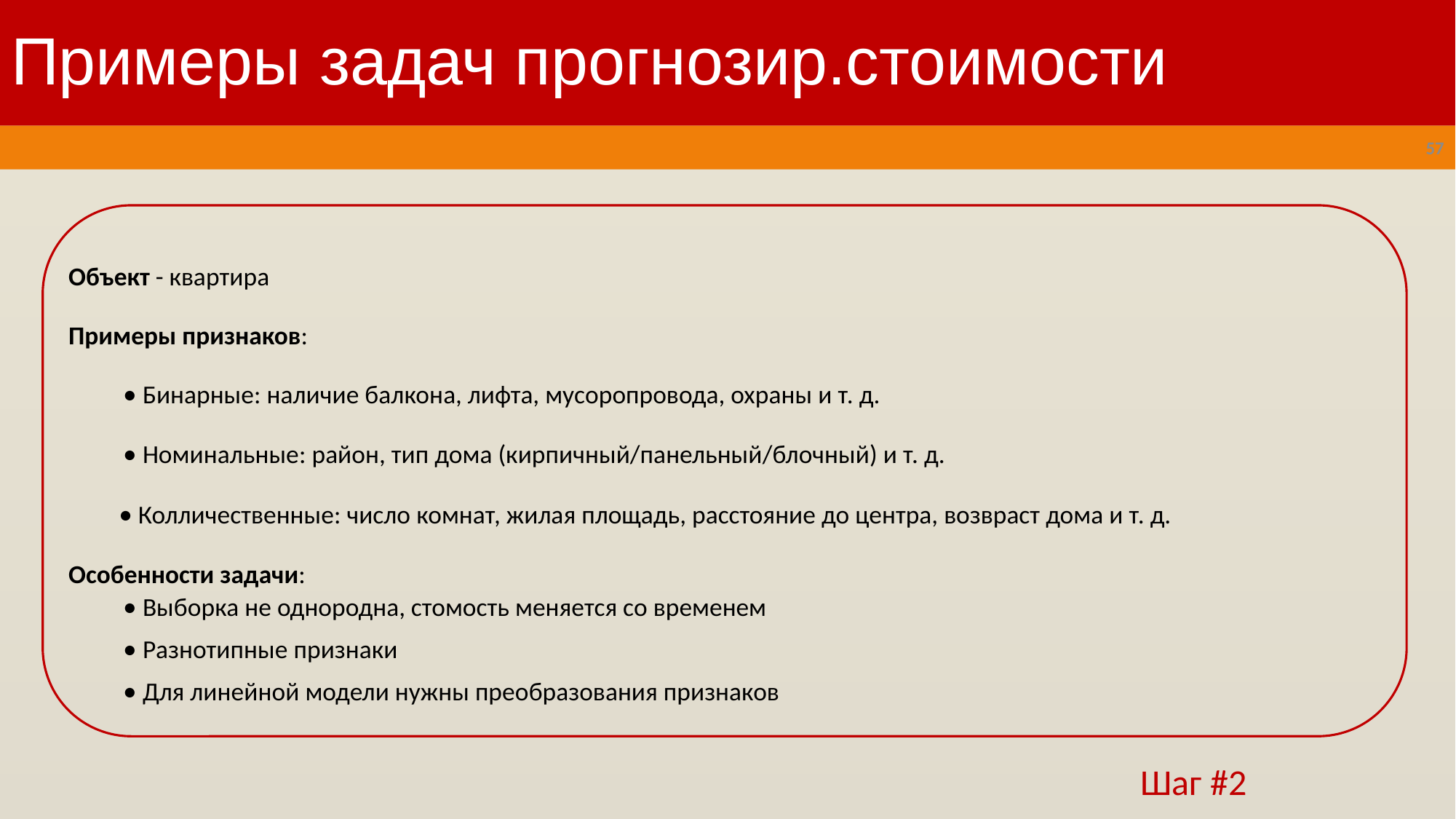

# Примеры задач прогнозир.стоимости
57
Объект - квартира
Примеры признаков:
• Бинарные: наличие балкона, лифта, мусоропровода, охраны и т. д.
• Номинальные: район, тип дома (кирпичный/панельный/блочный) и т. д.
• Колличественные: число комнат, жилая площадь, расстояние до центра, возвраст дома и т. д.
Особенности задачи:
• Выборка не однородна, стомость меняется со временем
• Разнотипные признаки
• Для линейной модели нужны преобразования признаков

Шаг #2